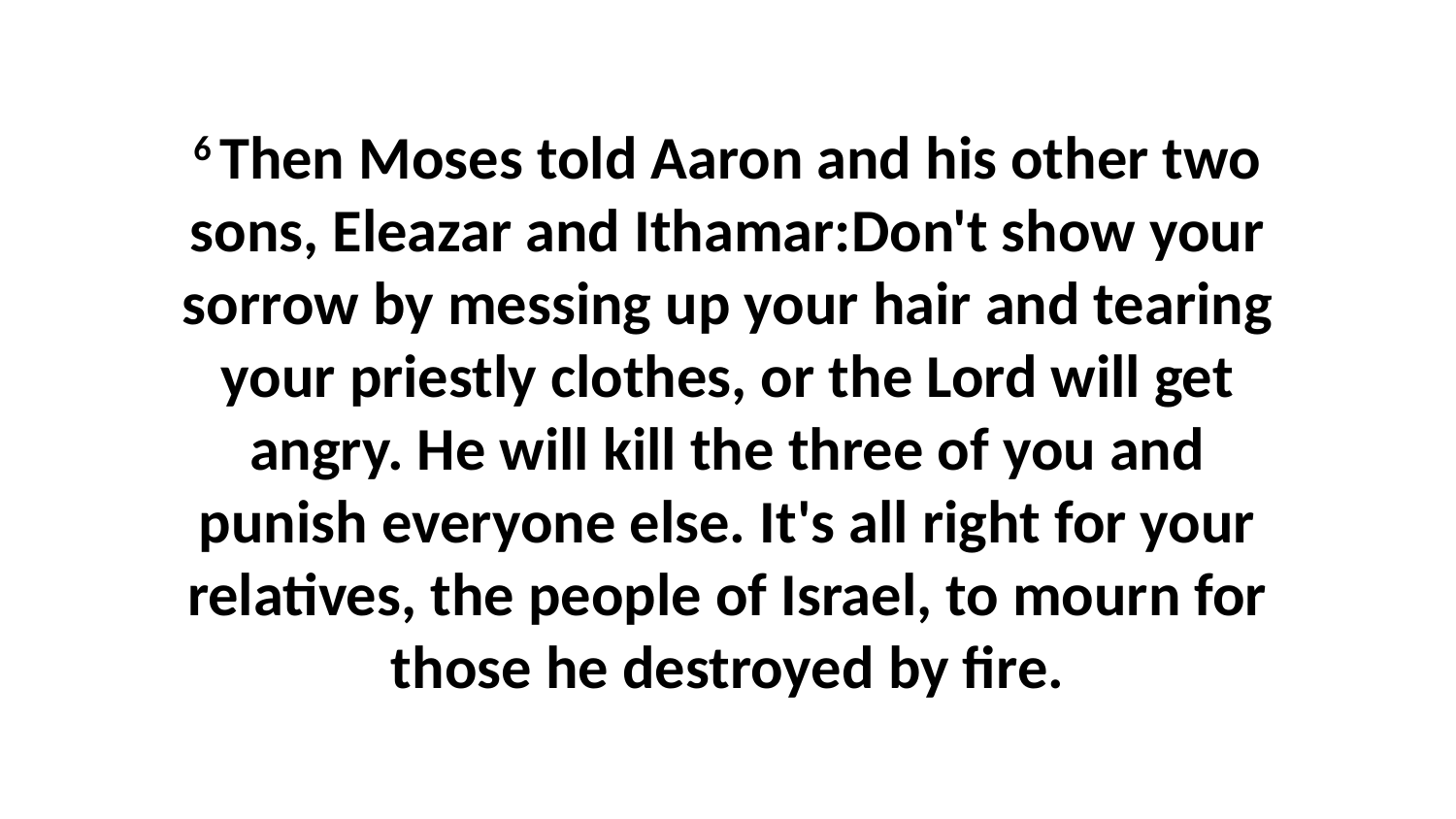

6 Then Moses told Aaron and his other two sons, Eleazar and Ithamar:Don't show your sorrow by messing up your hair and tearing your priestly clothes, or the Lord will get angry. He will kill the three of you and punish everyone else. It's all right for your relatives, the people of Israel, to mourn for those he destroyed by fire.